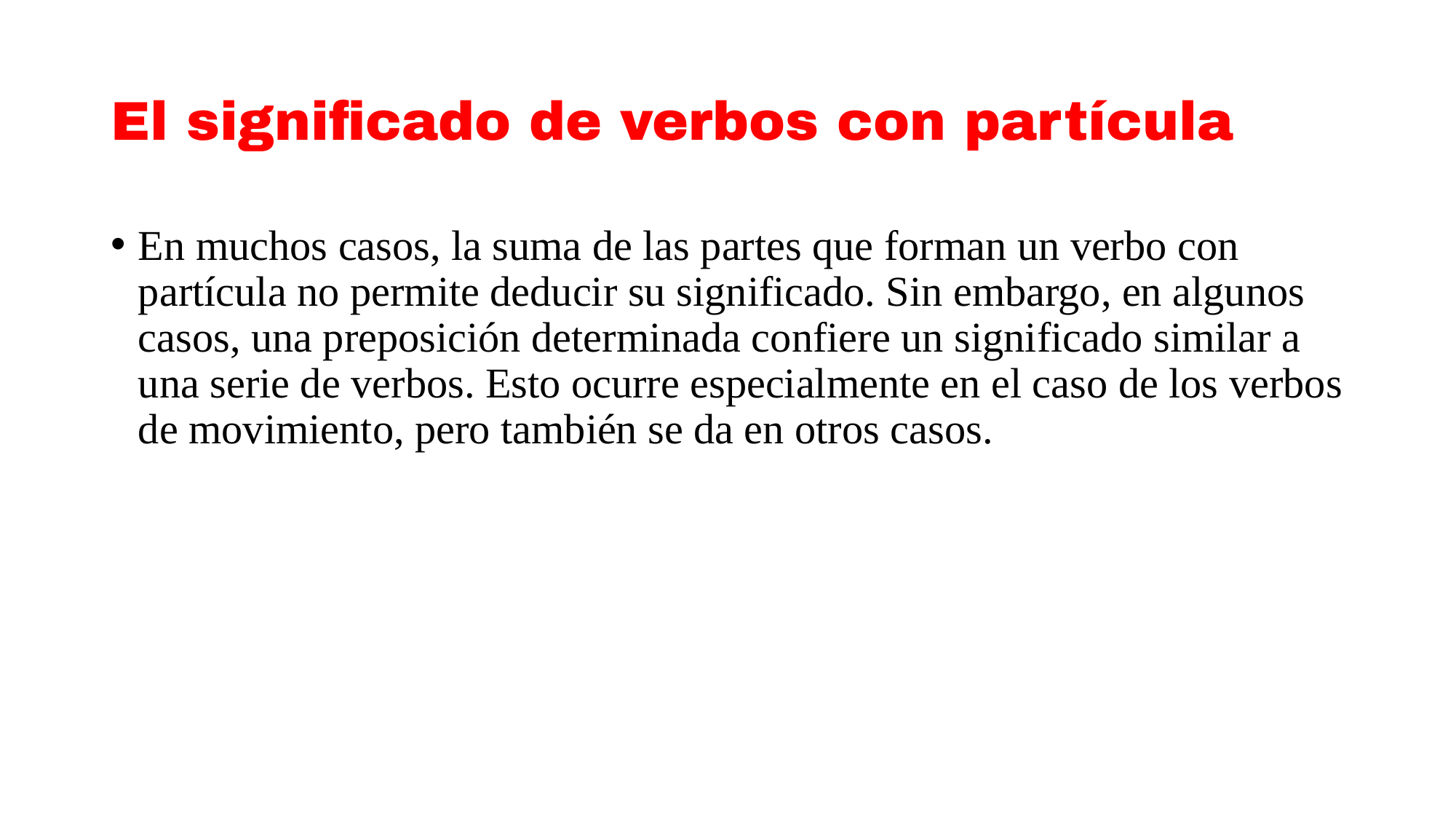

# El significado de verbos con partícula
En muchos casos, la suma de las partes que forman un verbo con partícula no permite deducir su significado. Sin embargo, en algunos casos, una preposición determinada confiere un significado similar a una serie de verbos. Esto ocurre especialmente en el caso de los verbos de movimiento, pero también se da en otros casos.